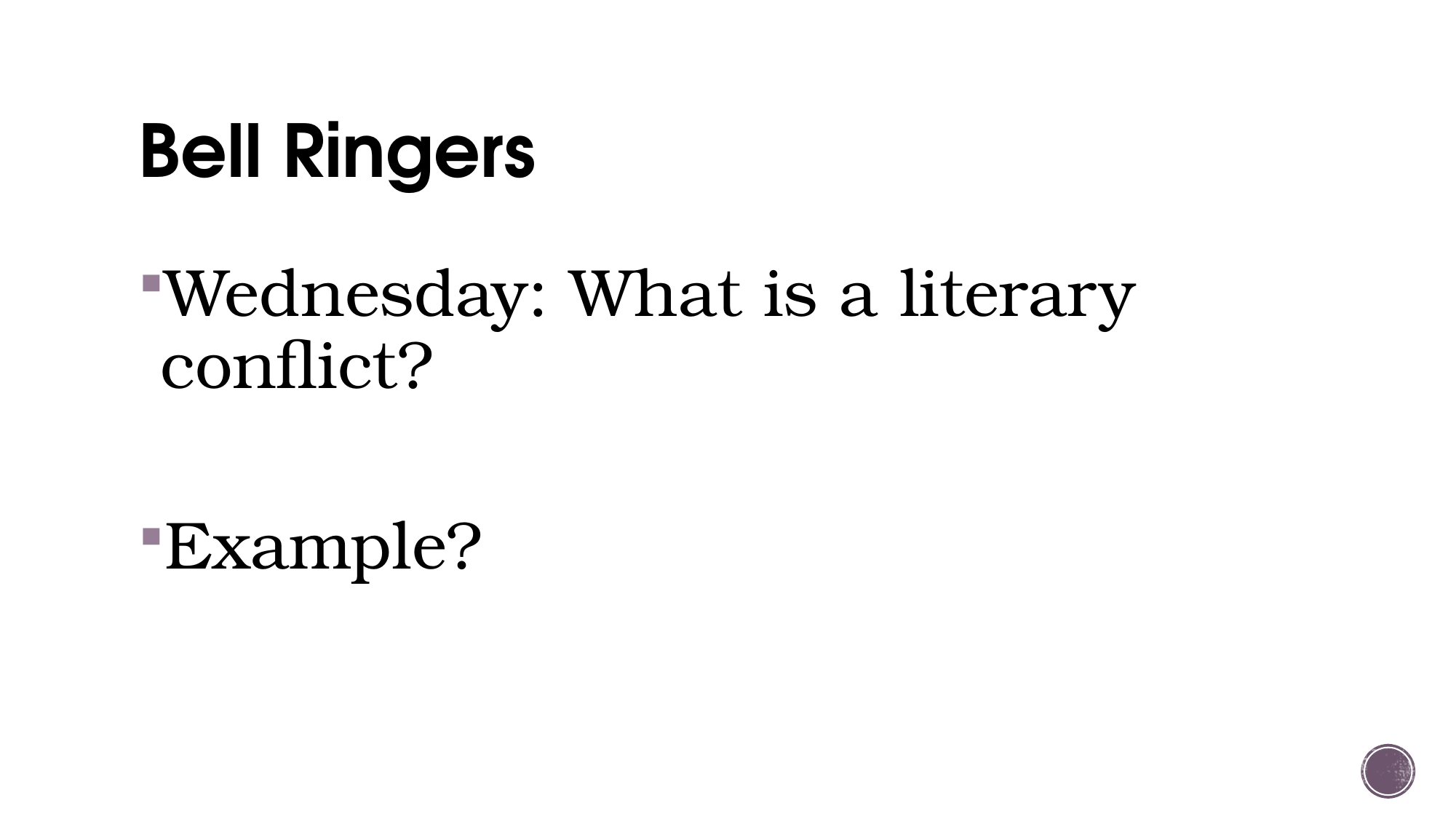

# Bell Ringers
Wednesday: What is a literary conflict?

Example?